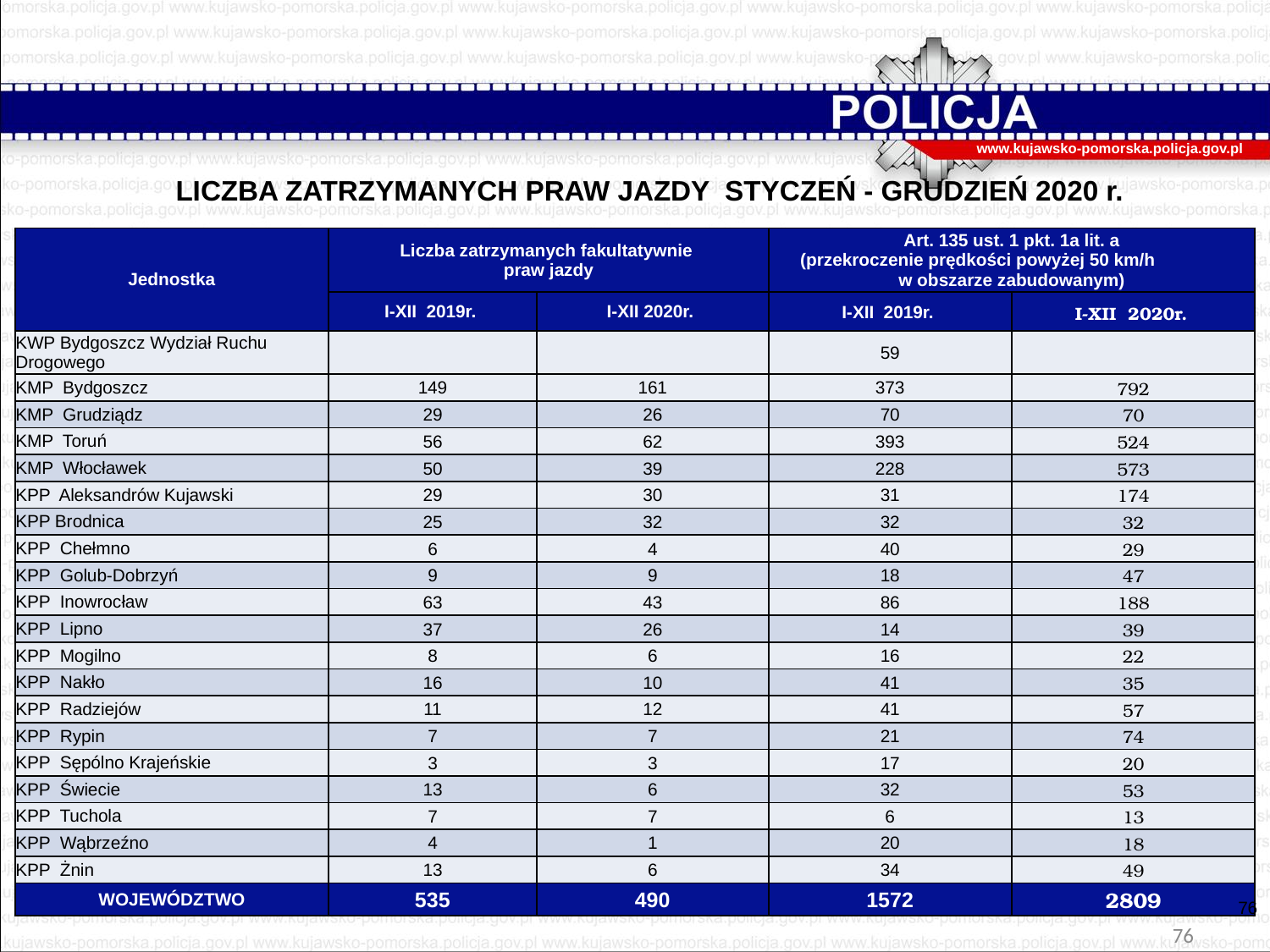

www.kujawsko-pomorska.policja.gov.pl
LICZBA ZATRZYMANYCH PRAW JAZDY  STYCZEŃ - GRUDZIEŃ 2020 r.

| Jednostka | Liczba zatrzymanych fakultatywnie praw jazdy |  | Art. 135 ust. 1 pkt. 1a lit. a (przekroczenie prędkości powyżej 50 km/h w obszarze zabudowanym) |  |
| --- | --- | --- | --- | --- |
|  | I-XII 2019r. | I-XII 2020r. | I-XII 2019r. | I-XII 2020r. |
| KWP Bydgoszcz Wydział Ruchu Drogowego |  |  | 59 |  |
| KMP Bydgoszcz | 149 | 161 | 373 | 792 |
| KMP Grudziądz | 29 | 26 | 70 | 70 |
| KMP Toruń | 56 | 62 | 393 | 524 |
| KMP Włocławek | 50 | 39 | 228 | 573 |
| KPP Aleksandrów Kujawski | 29 | 30 | 31 | 174 |
| KPP Brodnica | 25 | 32 | 32 | 32 |
| KPP Chełmno | 6 | 4 | 40 | 29 |
| KPP Golub-Dobrzyń | 9 | 9 | 18 | 47 |
| KPP Inowrocław | 63 | 43 | 86 | 188 |
| KPP Lipno | 37 | 26 | 14 | 39 |
| KPP Mogilno | 8 | 6 | 16 | 22 |
| KPP Nakło | 16 | 10 | 41 | 35 |
| KPP Radziejów | 11 | 12 | 41 | 57 |
| KPP Rypin | 7 | 7 | 21 | 74 |
| KPP Sępólno Krajeńskie | 3 | 3 | 17 | 20 |
| KPP Świecie | 13 | 6 | 32 | 53 |
| KPP Tuchola | 7 | 7 | 6 | 13 |
| KPP Wąbrzeźno | 4 | 1 | 20 | 18 |
| KPP Żnin | 13 | 6 | 34 | 49 |
| WOJEWÓDZTWO | 535 | 490 | 1572 | 2809 |
76
76